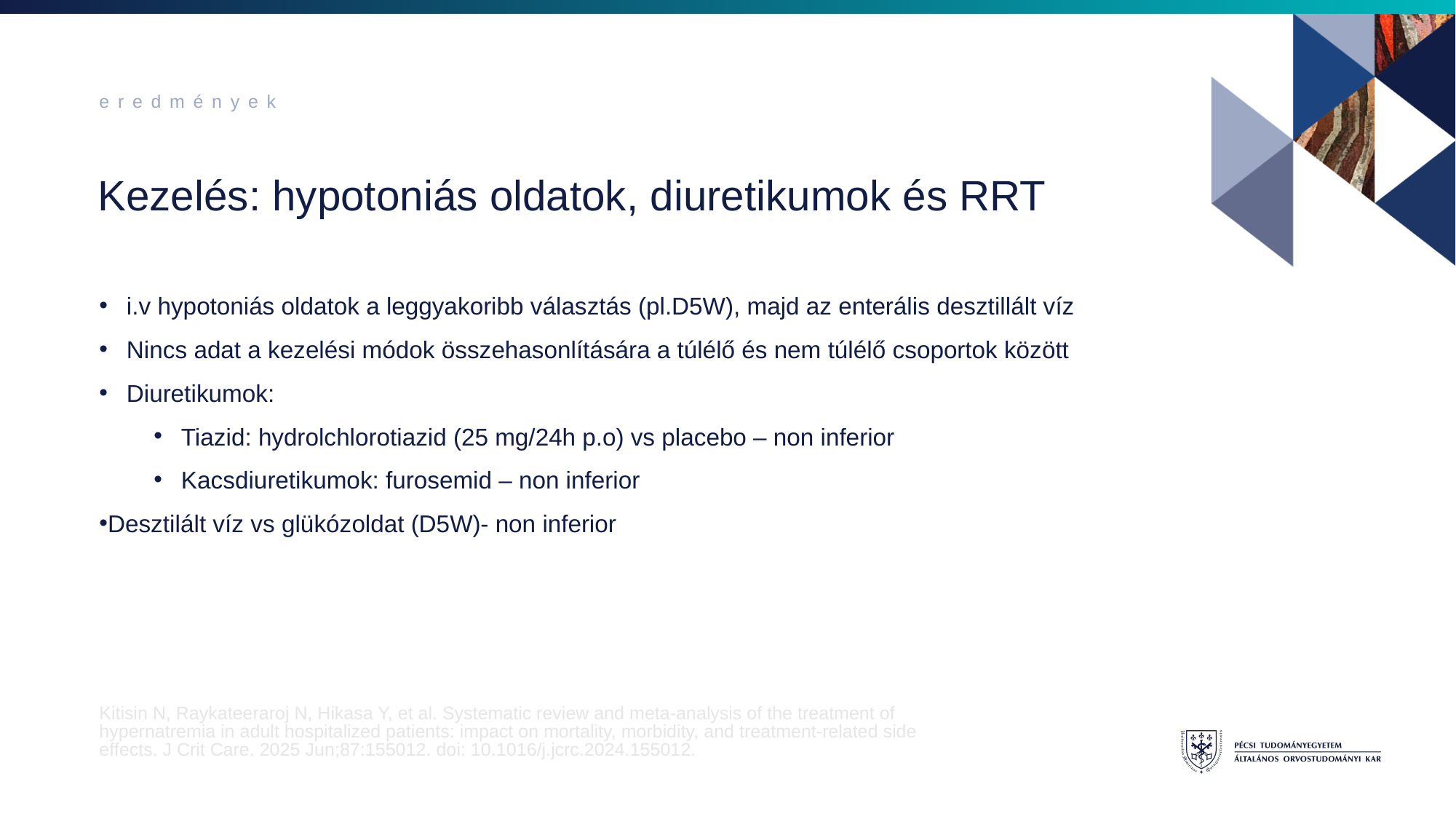

eredmények
# Kezelés: hypotoniás oldatok, diuretikumok és RRT
i.v hypotoniás oldatok a leggyakoribb választás (pl.D5W), majd az enterális desztillált víz
Nincs adat a kezelési módok összehasonlítására a túlélő és nem túlélő csoportok között
Diuretikumok:
Tiazid: hydrolchlorotiazid (25 mg/24h p.o) vs placebo – non inferior
Kacsdiuretikumok: furosemid – non inferior
Desztilált víz vs glükózoldat (D5W)- non inferior

Kitisin N, Raykateeraroj N, Hikasa Y, et al. Systematic review and meta-analysis of the treatment of hypernatremia in adult hospitalized patients: impact on mortality, morbidity, and treatment-related side effects. J Crit Care. 2025 Jun;87:155012. doi: 10.1016/j.jcrc.2024.155012.